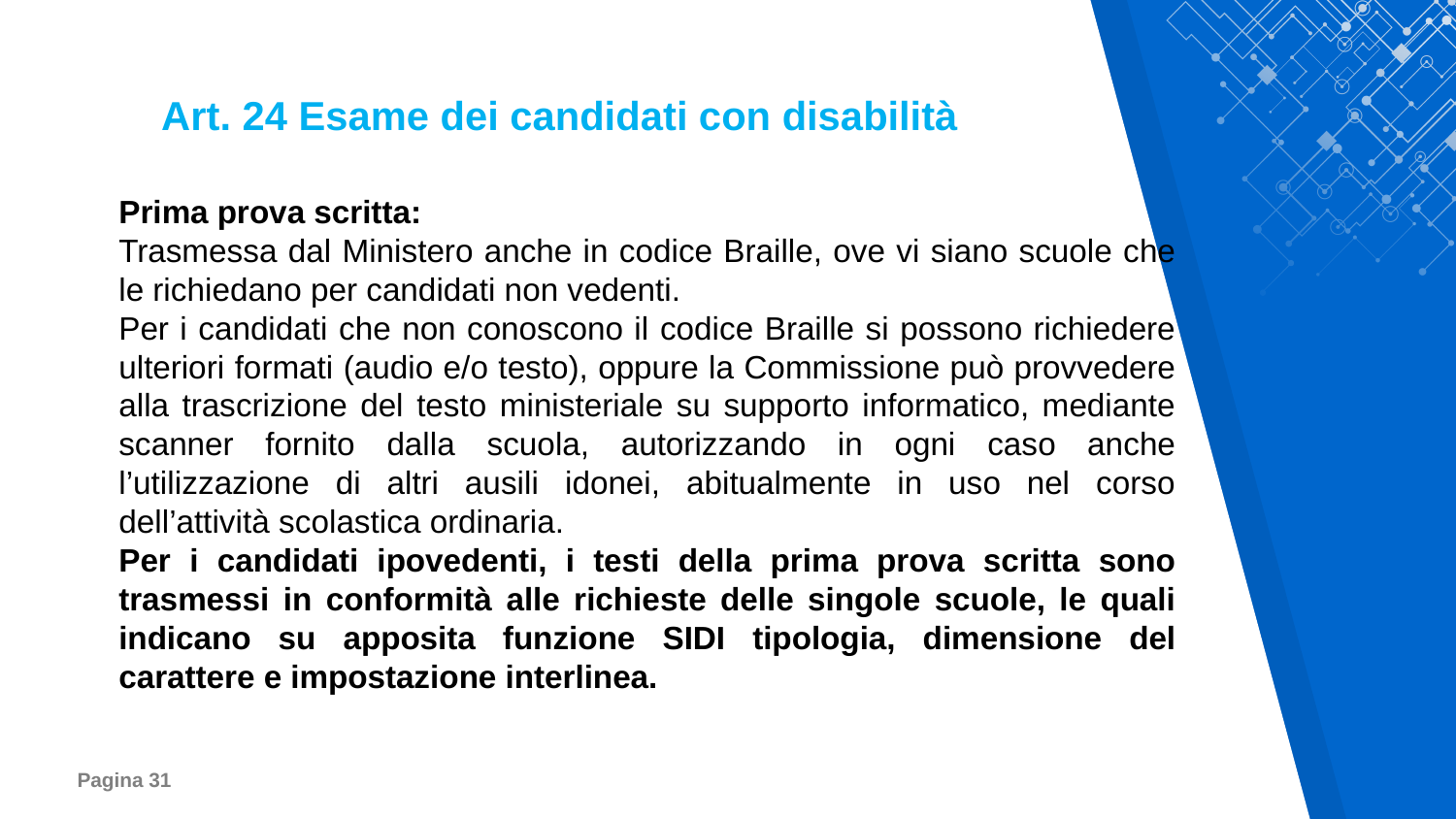

Art. 24 Esame dei candidati con disabilità
Prima prova scritta:
Trasmessa dal Ministero anche in codice Braille, ove vi siano scuole che le richiedano per candidati non vedenti.
Per i candidati che non conoscono il codice Braille si possono richiedere ulteriori formati (audio e/o testo), oppure la Commissione può provvedere alla trascrizione del testo ministeriale su supporto informatico, mediante scanner fornito dalla scuola, autorizzando in ogni caso anche l’utilizzazione di altri ausili idonei, abitualmente in uso nel corso dell’attività scolastica ordinaria.
Per i candidati ipovedenti, i testi della prima prova scritta sono trasmessi in conformità alle richieste delle singole scuole, le quali indicano su apposita funzione SIDI tipologia, dimensione del carattere e impostazione interlinea.